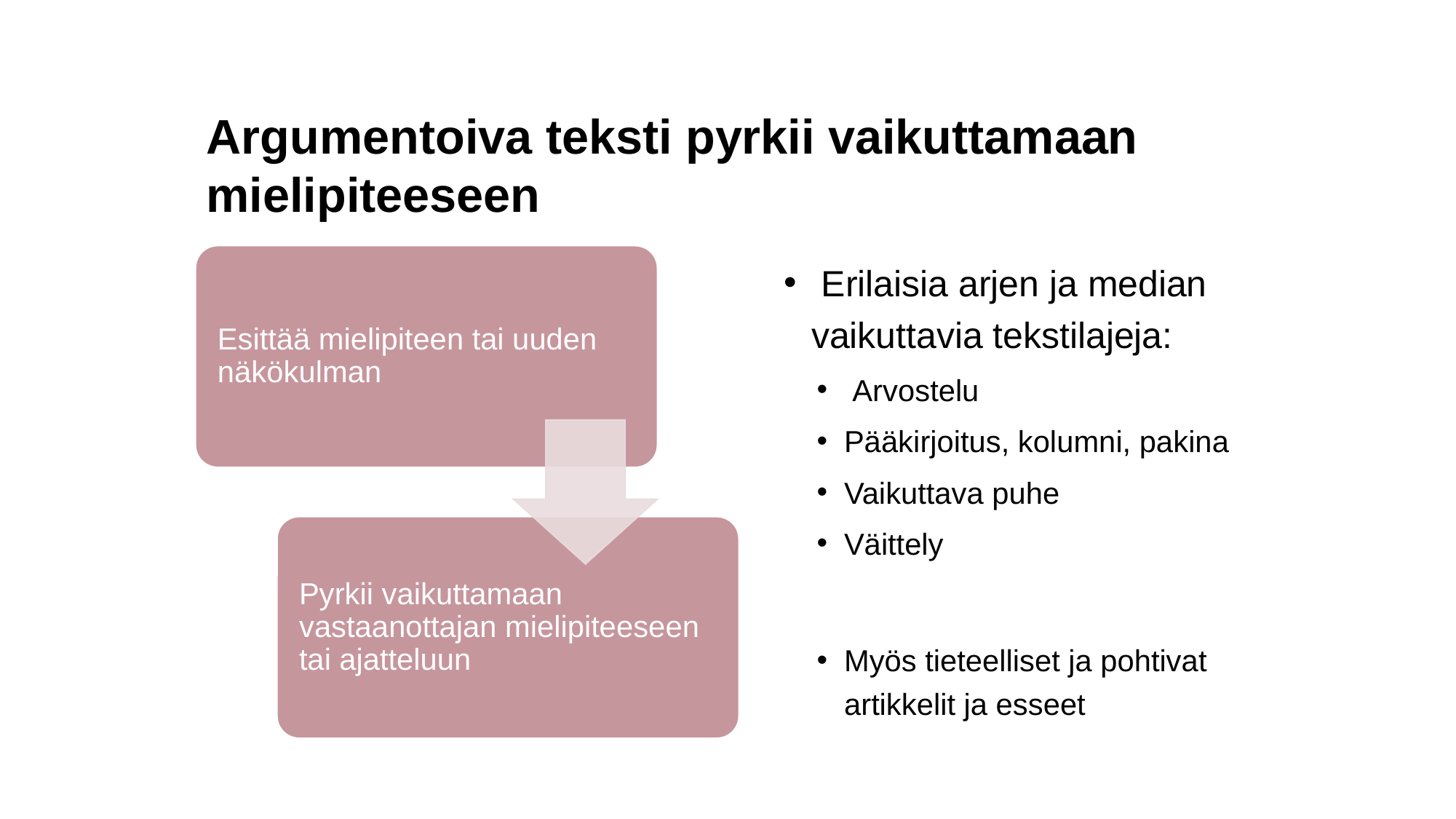

# Argumentoiva teksti pyrkii vaikuttamaan mielipiteeseen
Esittää mielipiteen tai uuden näkökulman​
Pyrkii vaikuttamaan vastaanottajan mielipiteeseen​ tai ajatteluun

 Erilaisia arjen ja median vaikuttavia tekstilajeja:
 Arvostelu​
Pääkirjoitus, kolumni, pakina​
Vaikuttava puhe​
Väittely

Myös tieteelliset ja pohtivat artikkelit ja esseet